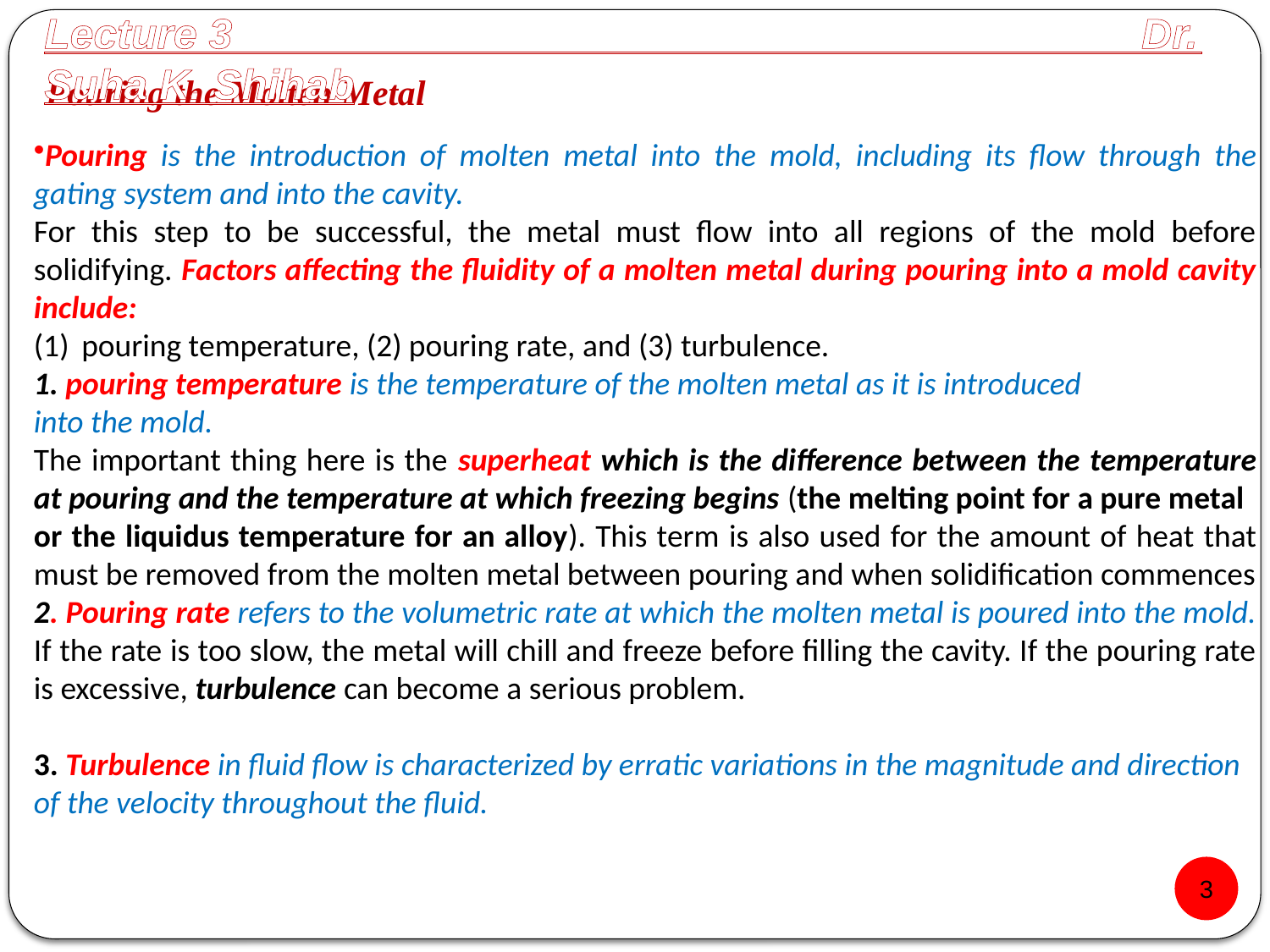

Lecture 3                                                                             Dr. Suha K. Shihab
Pouring the Molten Metal
Pouring is the introduction of molten metal into the mold, including its flow through the gating system and into the cavity.
For this step to be successful, the metal must flow into all regions of the mold before solidifying. Factors affecting the fluidity of a molten metal during pouring into a mold cavity include:
pouring temperature, (2) pouring rate, and (3) turbulence.
1. pouring temperature is the temperature of the molten metal as it is introduced
into the mold.
The important thing here is the superheat which is the difference between the temperature at pouring and the temperature at which freezing begins (the melting point for a pure metal
or the liquidus temperature for an alloy). This term is also used for the amount of heat that must be removed from the molten metal between pouring and when solidification commences
2. Pouring rate refers to the volumetric rate at which the molten metal is poured into the mold.
If the rate is too slow, the metal will chill and freeze before filling the cavity. If the pouring rate is excessive, turbulence can become a serious problem.

3. Turbulence in fluid flow is characterized by erratic variations in the magnitude and direction of the velocity throughout the fluid.
3